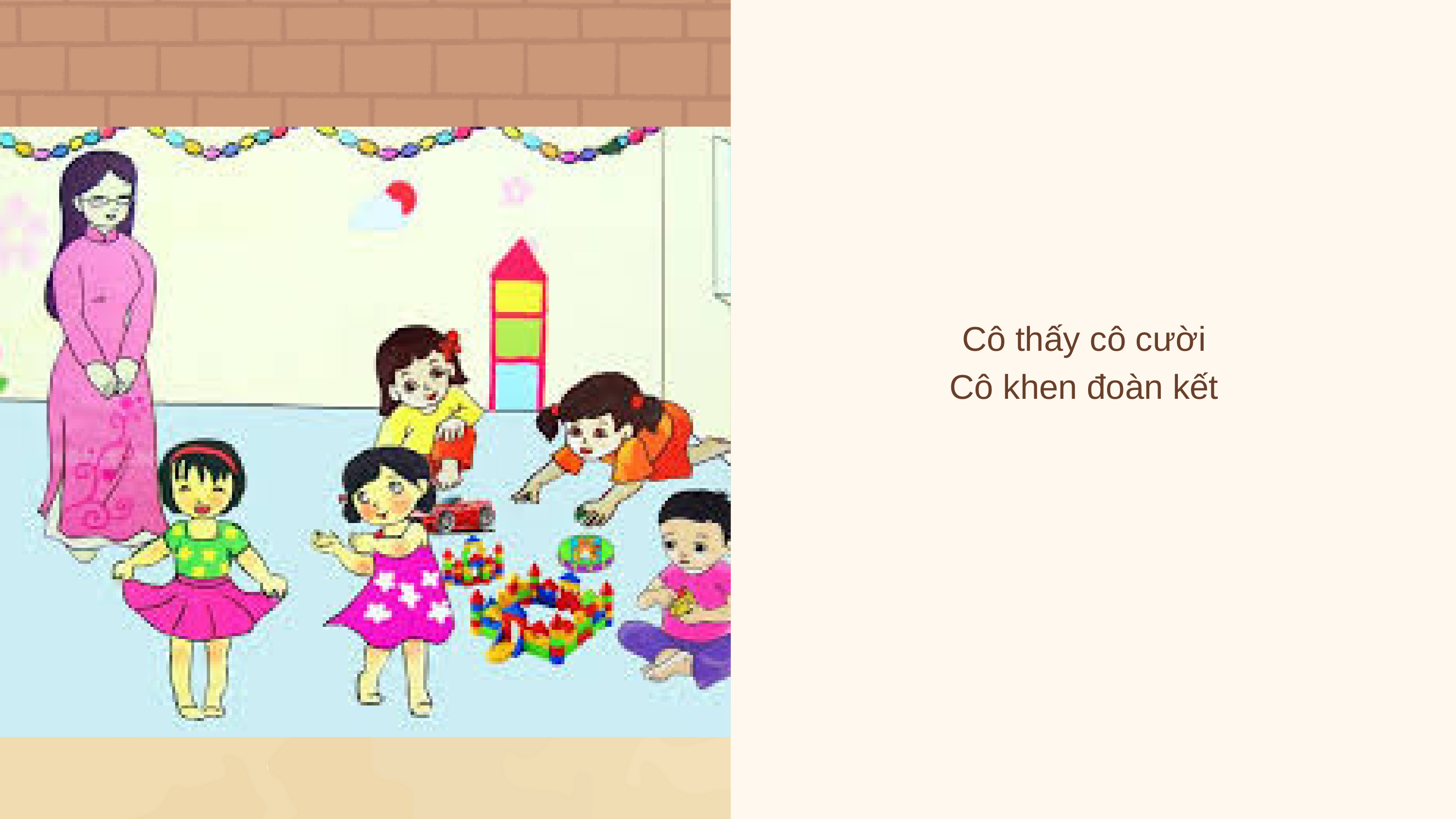

Cô thấy cô cười
Cô khen đoàn kết